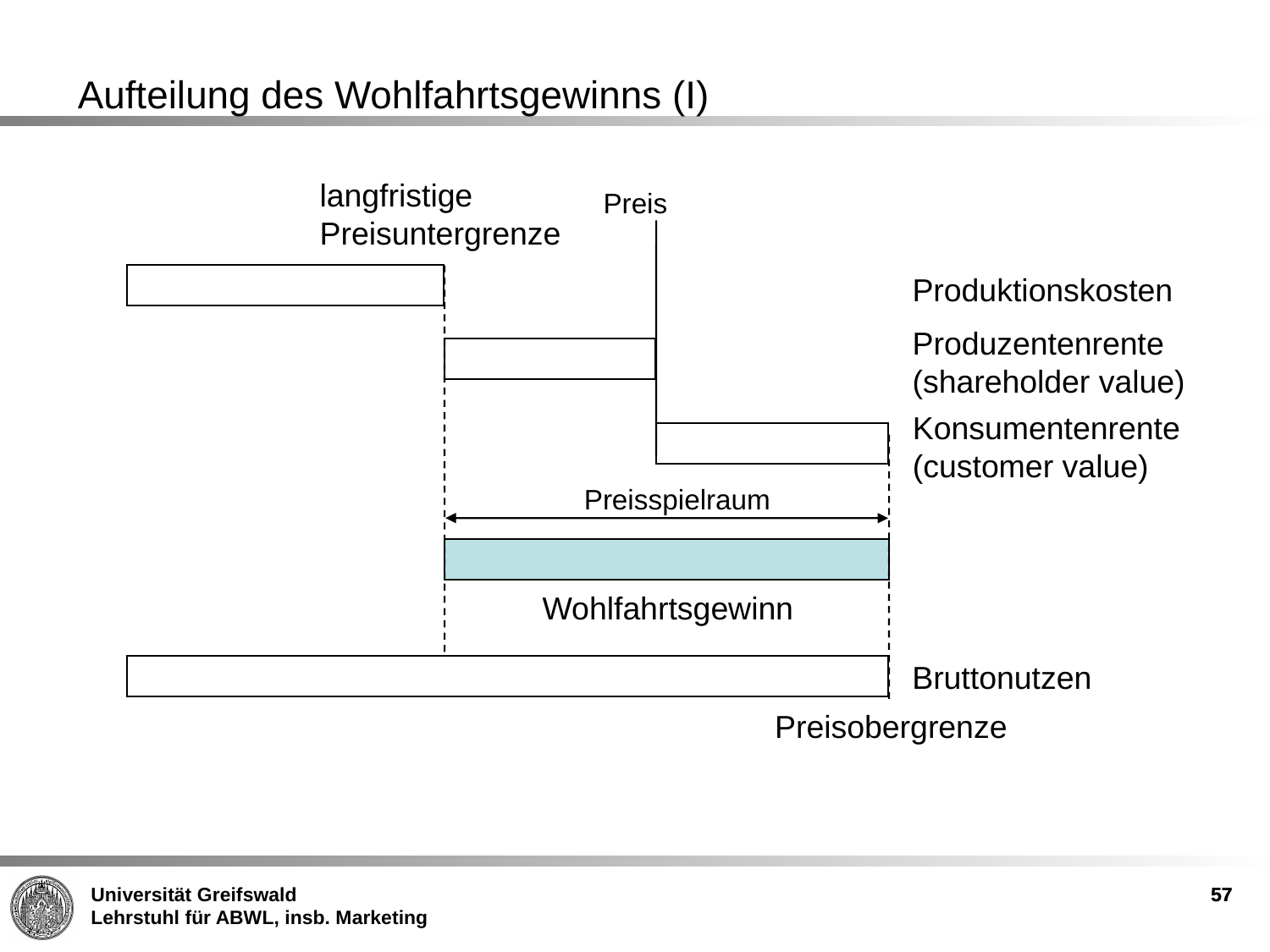

Aufteilung des Wohlfahrtsgewinns (I)
langfristige
Preisuntergrenze
Preis

Produktionskosten

Produzentenrente
(shareholder value)

Konsumentenrente
(customer value)

Preisspielraum

Wohlfahrtsgewinn
Bruttonutzen

Preisobergrenze
57
57